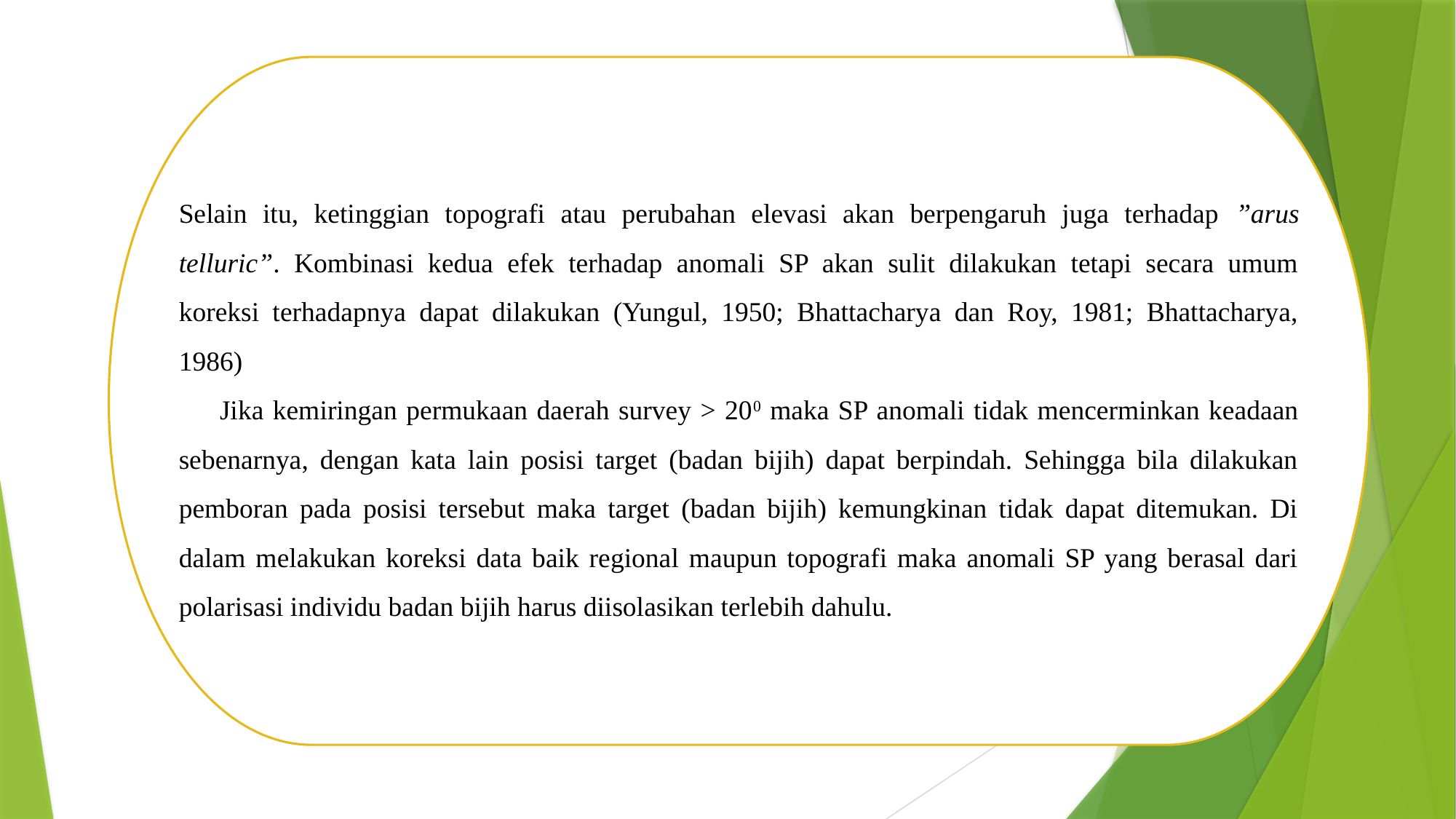

Selain itu, ketinggian topografi atau perubahan elevasi akan berpengaruh juga terhadap ”arus telluric”. Kombinasi kedua efek terhadap anomali SP akan sulit dilakukan tetapi secara umum koreksi terhadapnya dapat dilakukan (Yungul, 1950; Bhattacharya dan Roy, 1981; Bhattacharya, 1986)
	Jika kemiringan permukaan daerah survey > 200 maka SP anomali tidak mencerminkan keadaan sebenarnya, dengan kata lain posisi target (badan bijih) dapat berpindah. Sehingga bila dilakukan pemboran pada posisi tersebut maka target (badan bijih) kemungkinan tidak dapat ditemukan. Di dalam melakukan koreksi data baik regional maupun topografi maka anomali SP yang berasal dari polarisasi individu badan bijih harus diisolasikan terlebih dahulu.